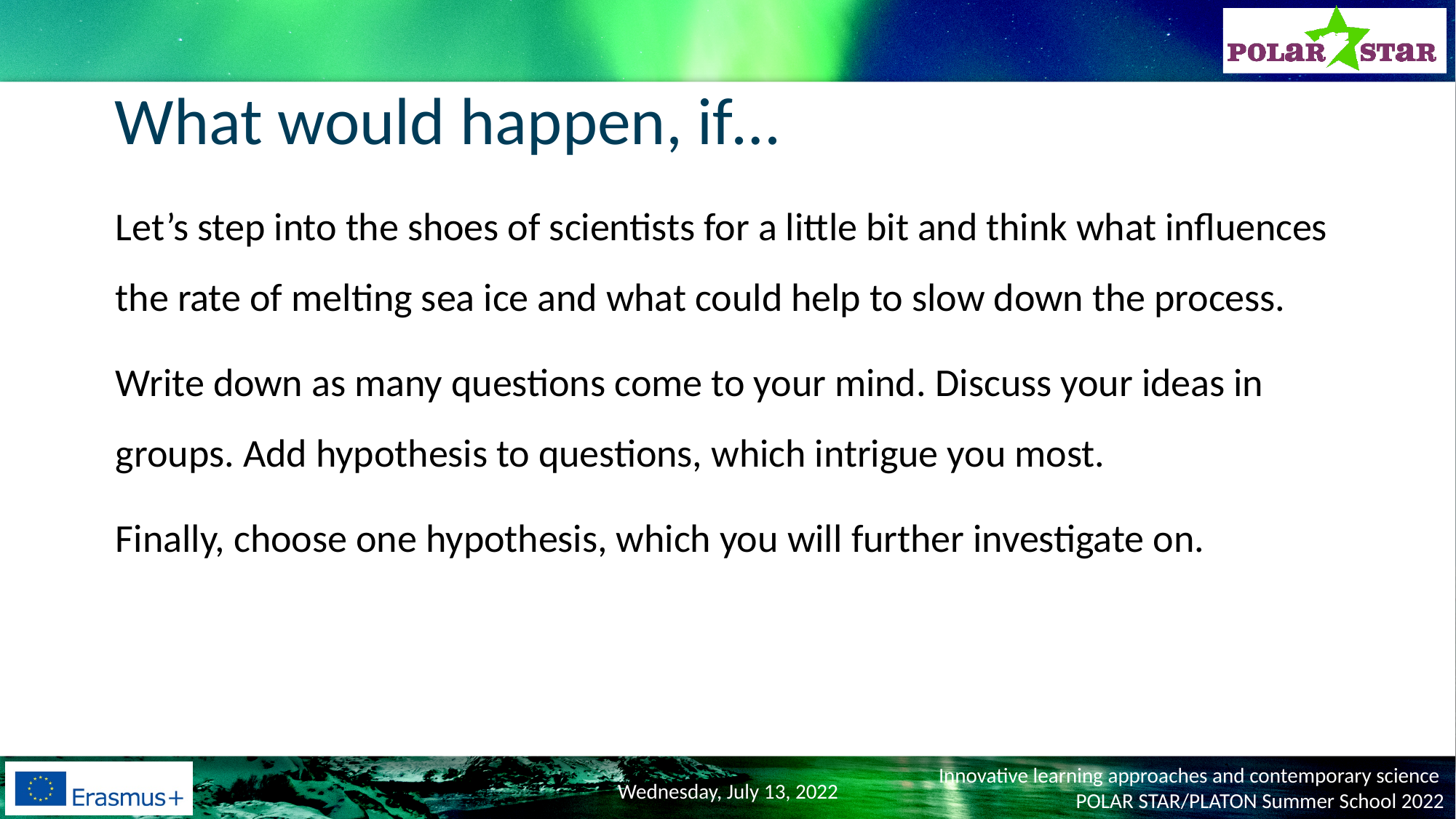

# What would happen, if…
Let’s step into the shoes of scientists for a little bit and think what influences the rate of melting sea ice and what could help to slow down the process.
Write down as many questions come to your mind. Discuss your ideas in groups. Add hypothesis to questions, which intrigue you most.
Finally, choose one hypothesis, which you will further investigate on.